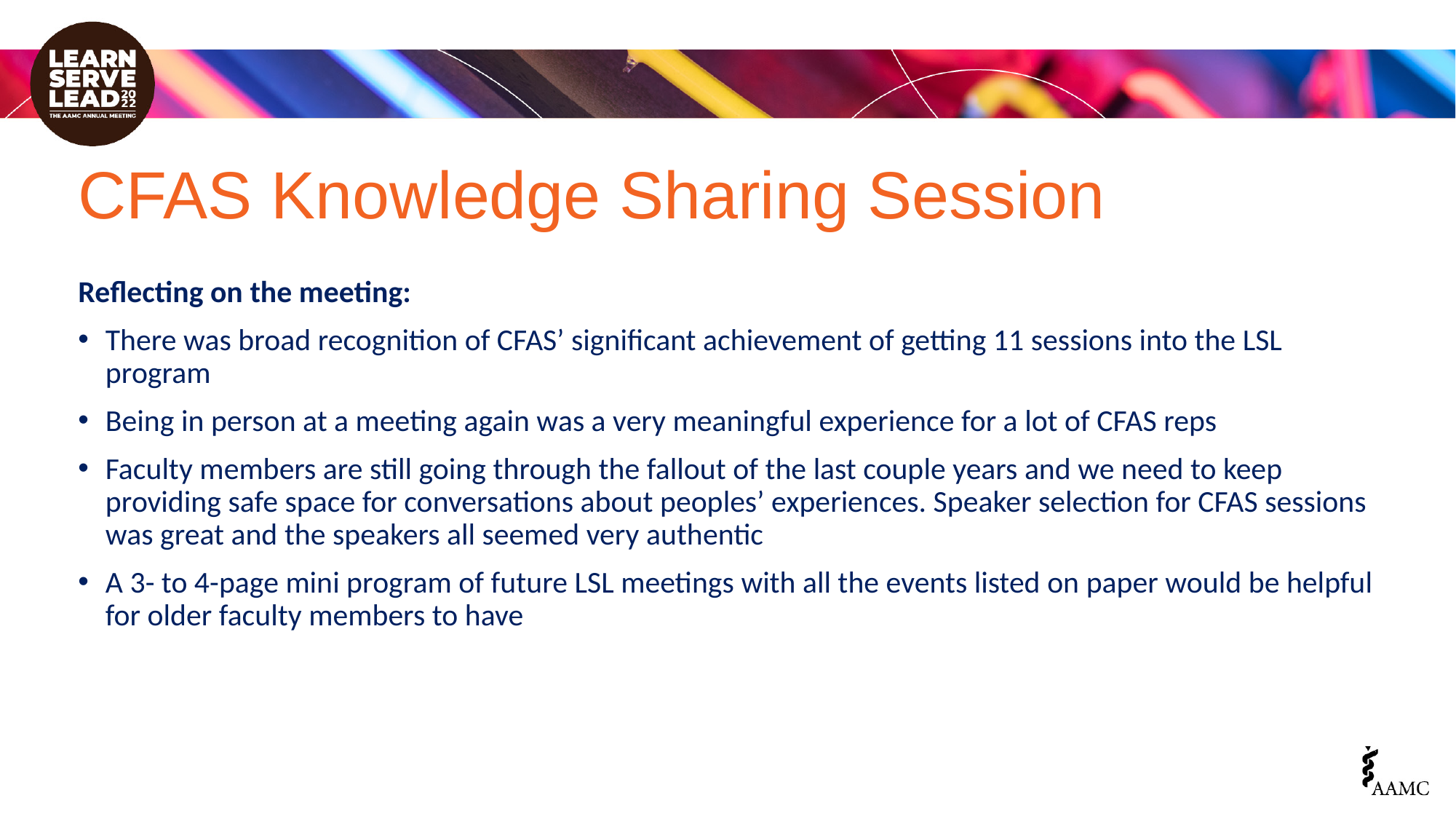

# CFAS Knowledge Sharing Session
Reflecting on the meeting:
There was broad recognition of CFAS’ significant achievement of getting 11 sessions into the LSL program
Being in person at a meeting again was a very meaningful experience for a lot of CFAS reps
Faculty members are still going through the fallout of the last couple years and we need to keep providing safe space for conversations about peoples’ experiences. Speaker selection for CFAS sessions was great and the speakers all seemed very authentic
A 3- to 4-page mini program of future LSL meetings with all the events listed on paper would be helpful for older faculty members to have